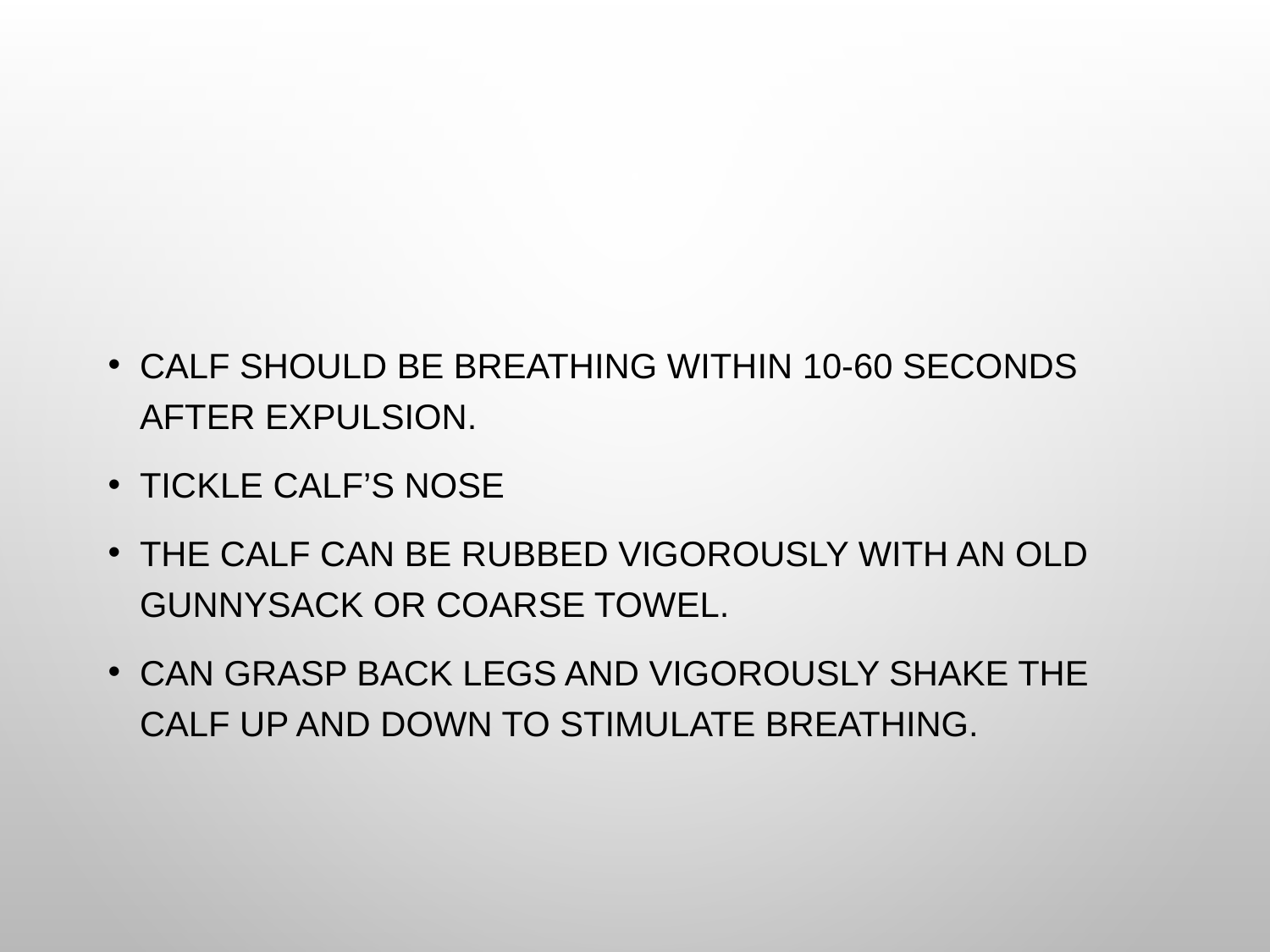

#
Calf should be breathing within 10-60 seconds after expulsion.
Tickle calf’s nose
The calf can be rubbed vigorously with an old gunnysack or coarse towel.
Can grasp back legs and vigorously shake the calf up and down to stimulate breathing.